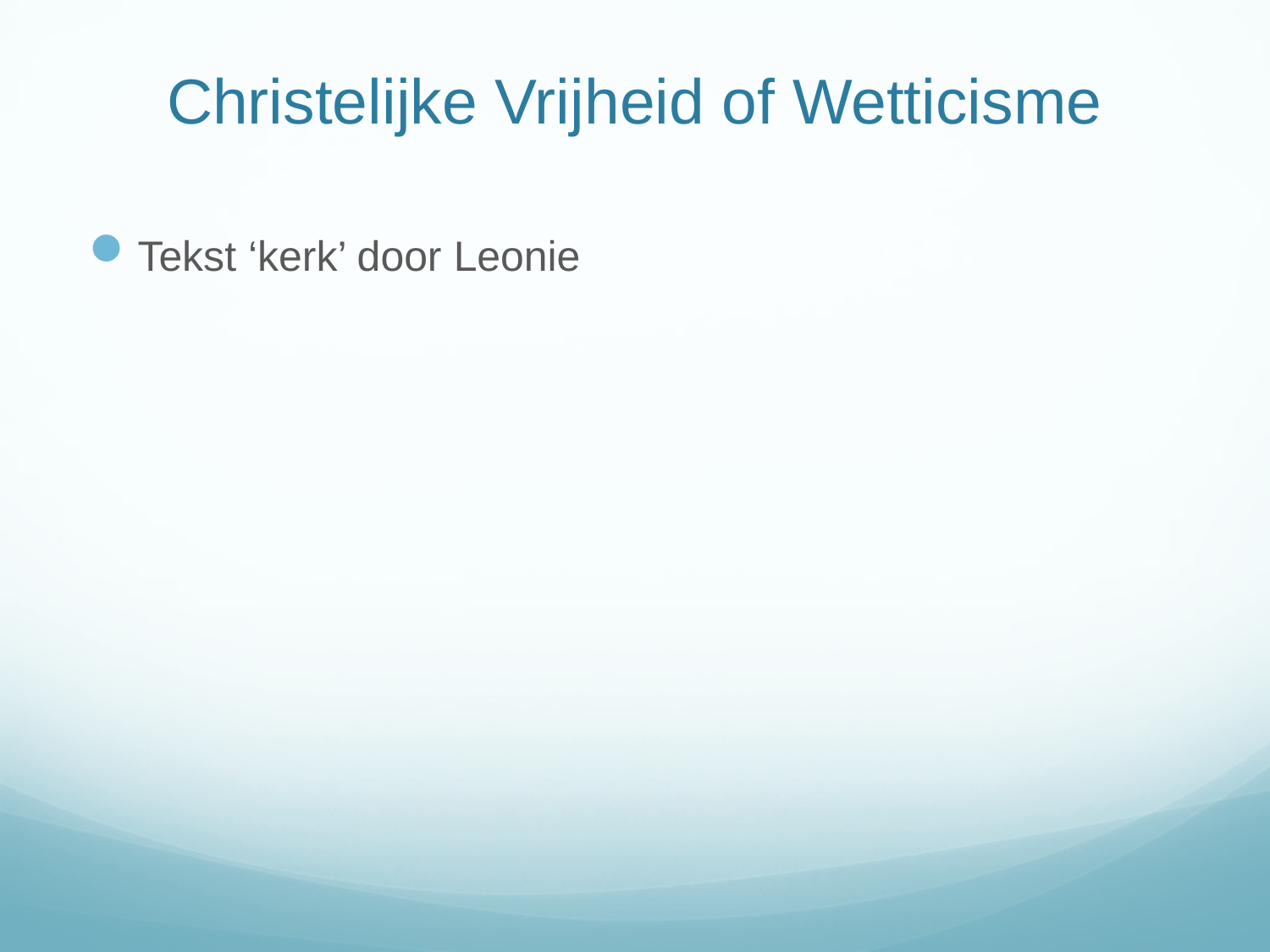

# Christelijke Vrijheid of Wetticisme
Tekst ‘kerk’ door Leonie